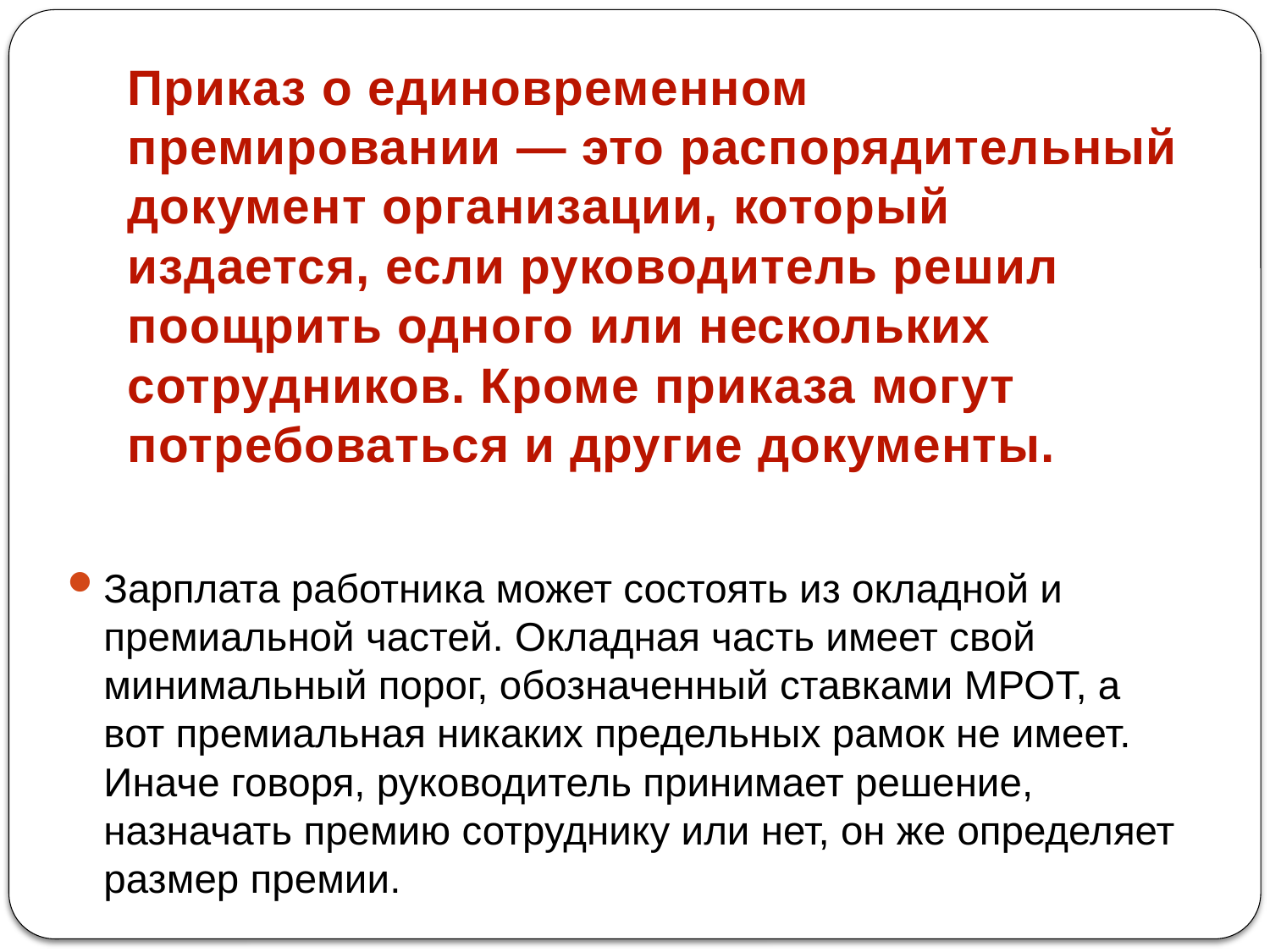

# Приказ о единовременном премировании — это распорядительный документ организации, который издается, если руководитель решил поощрить одного или нескольких сотрудников. Кроме приказа могут потребоваться и другие документы.
Зарплата работника может состоять из окладной и премиальной частей. Окладная часть имеет свой минимальный порог, обозначенный ставками МРОТ, а вот премиальная никаких предельных рамок не имеет. Иначе говоря, руководитель принимает решение, назначать премию сотруднику или нет, он же определяет размер премии.